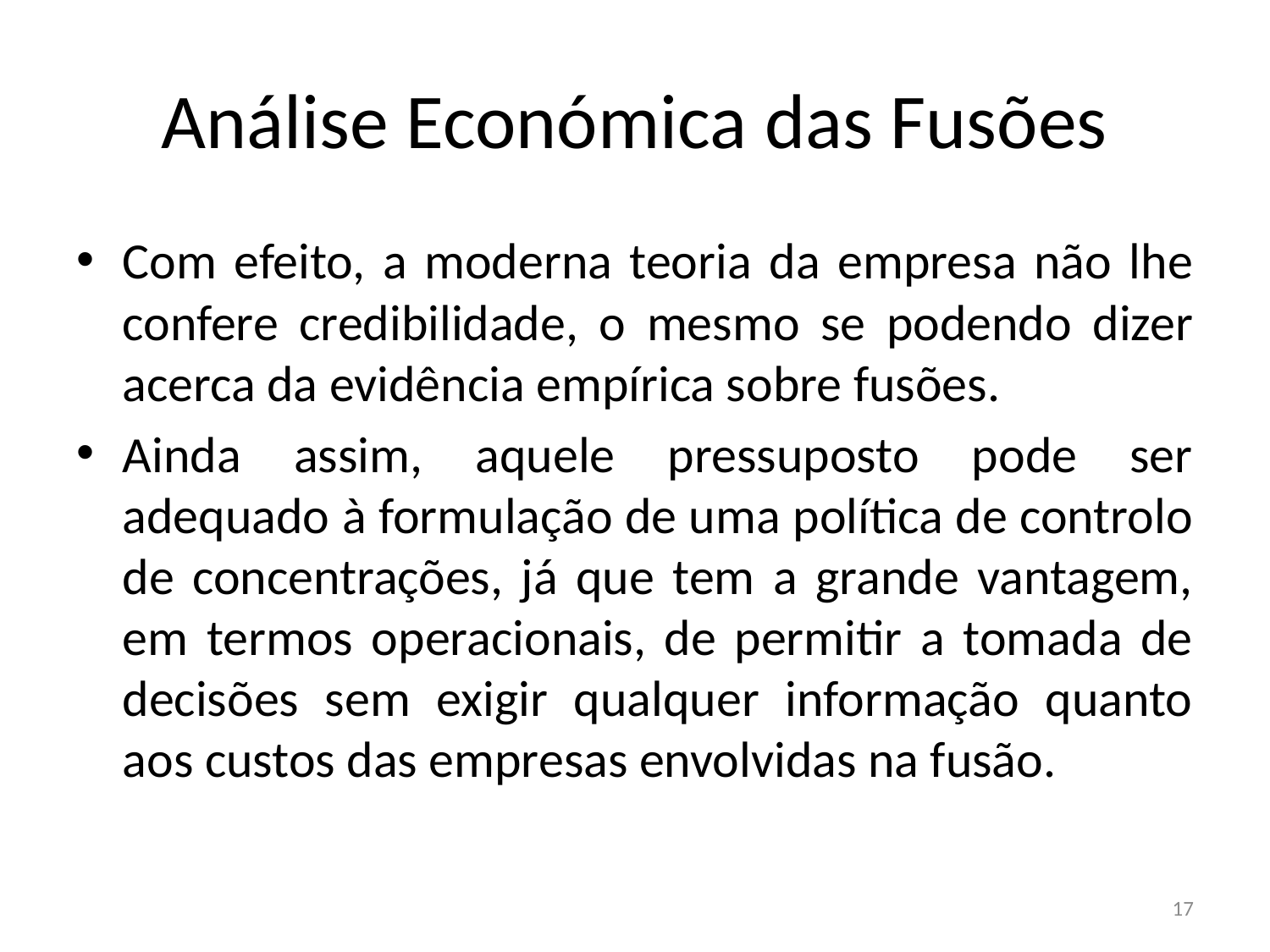

# Análise Económica das Fusões
Com efeito, a moderna teoria da empresa não lhe confere credibilidade, o mesmo se podendo dizer acerca da evidência empírica sobre fusões.
Ainda assim, aquele pressuposto pode ser adequado à formulação de uma política de controlo de concentrações, já que tem a grande vantagem, em termos operacionais, de permitir a tomada de decisões sem exigir qualquer informação quanto aos custos das empresas envolvidas na fusão.
17